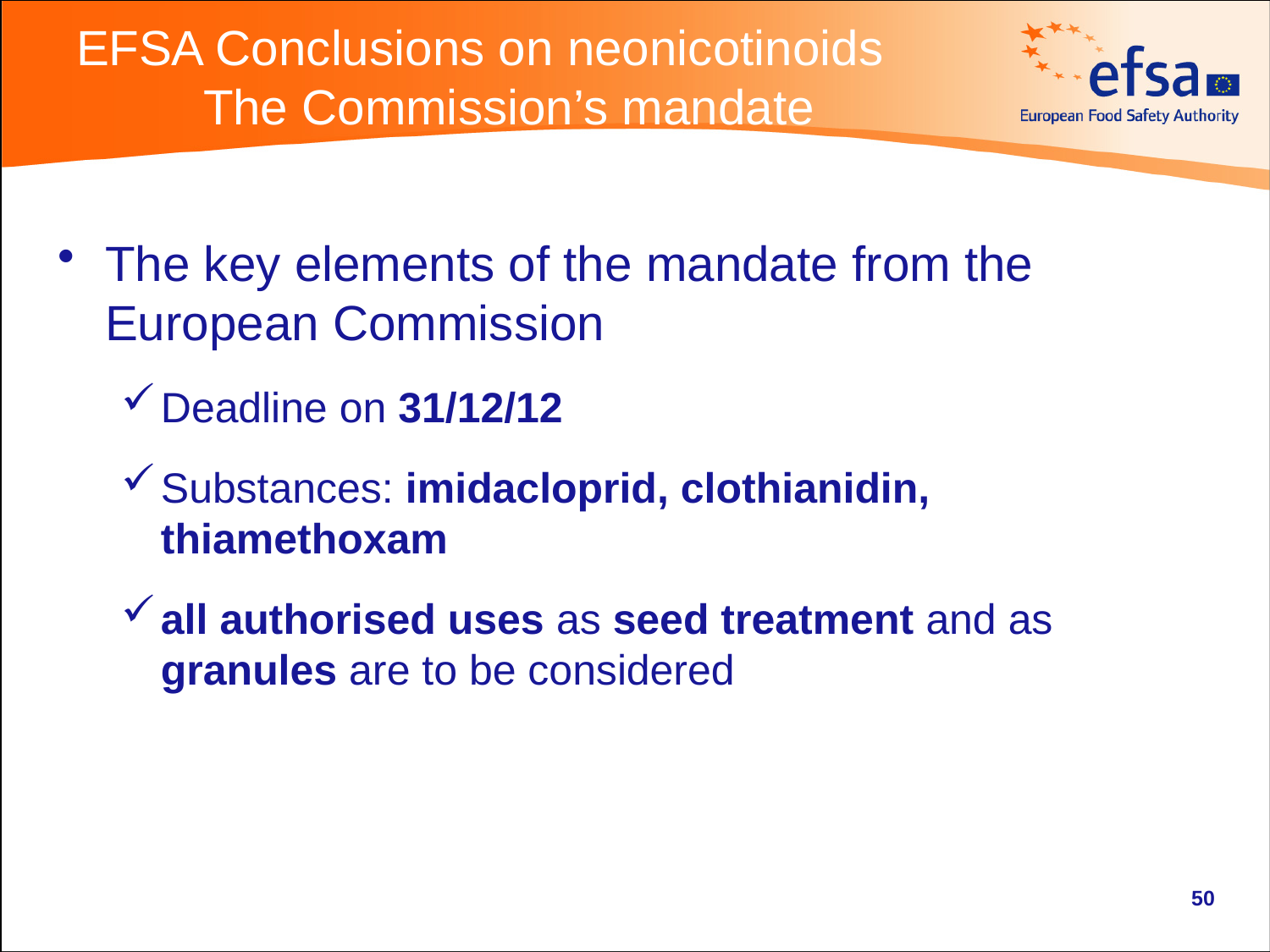

# EFSA Conclusions on neonicotinoids The Commission’s mandate
The key elements of the mandate from the European Commission
Deadline on 31/12/12
Substances: imidacloprid, clothianidin, thiamethoxam
all authorised uses as seed treatment and as granules are to be considered
50